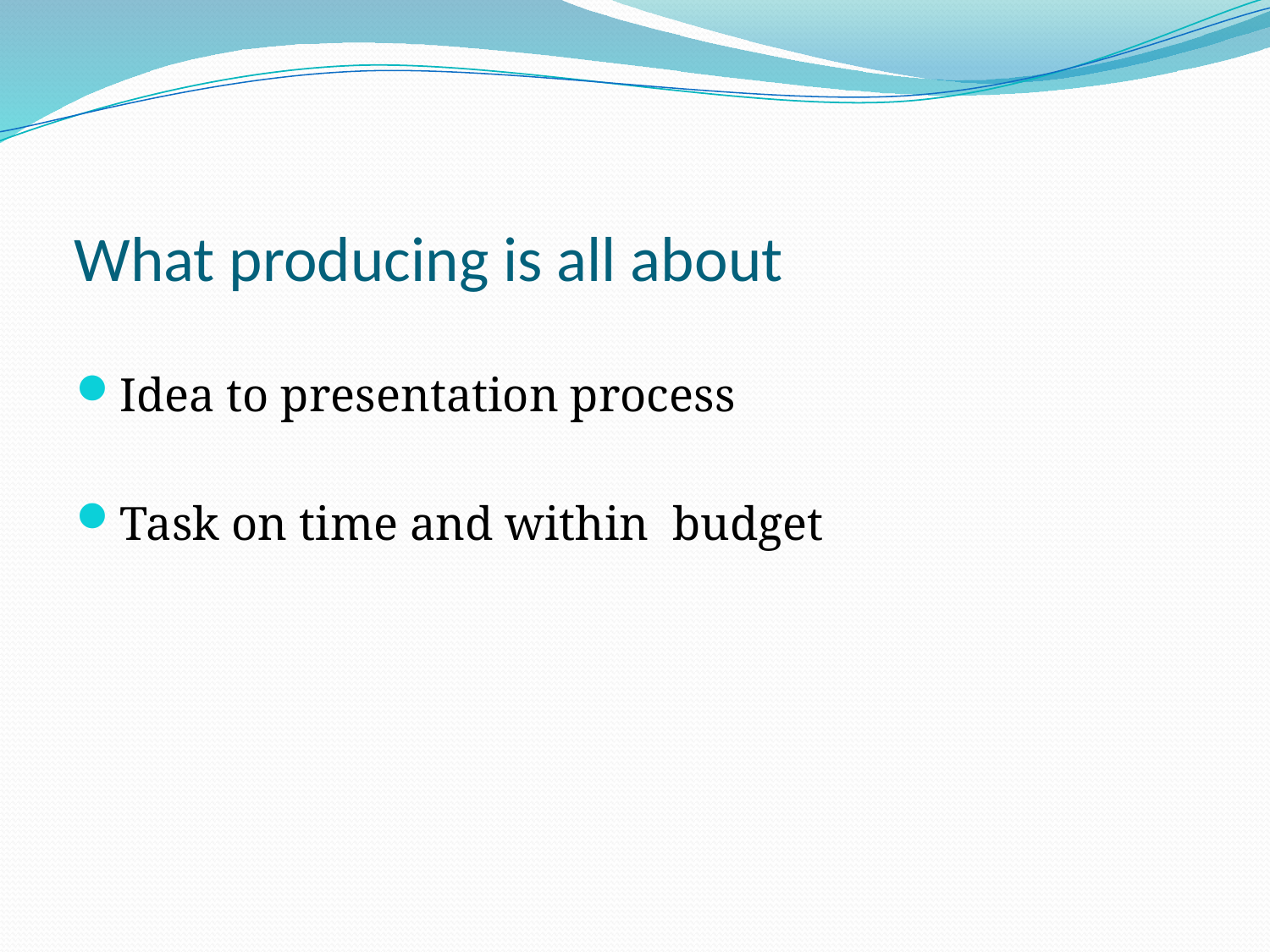

# What producing is all about
Idea to presentation process

Task on time and within  budget